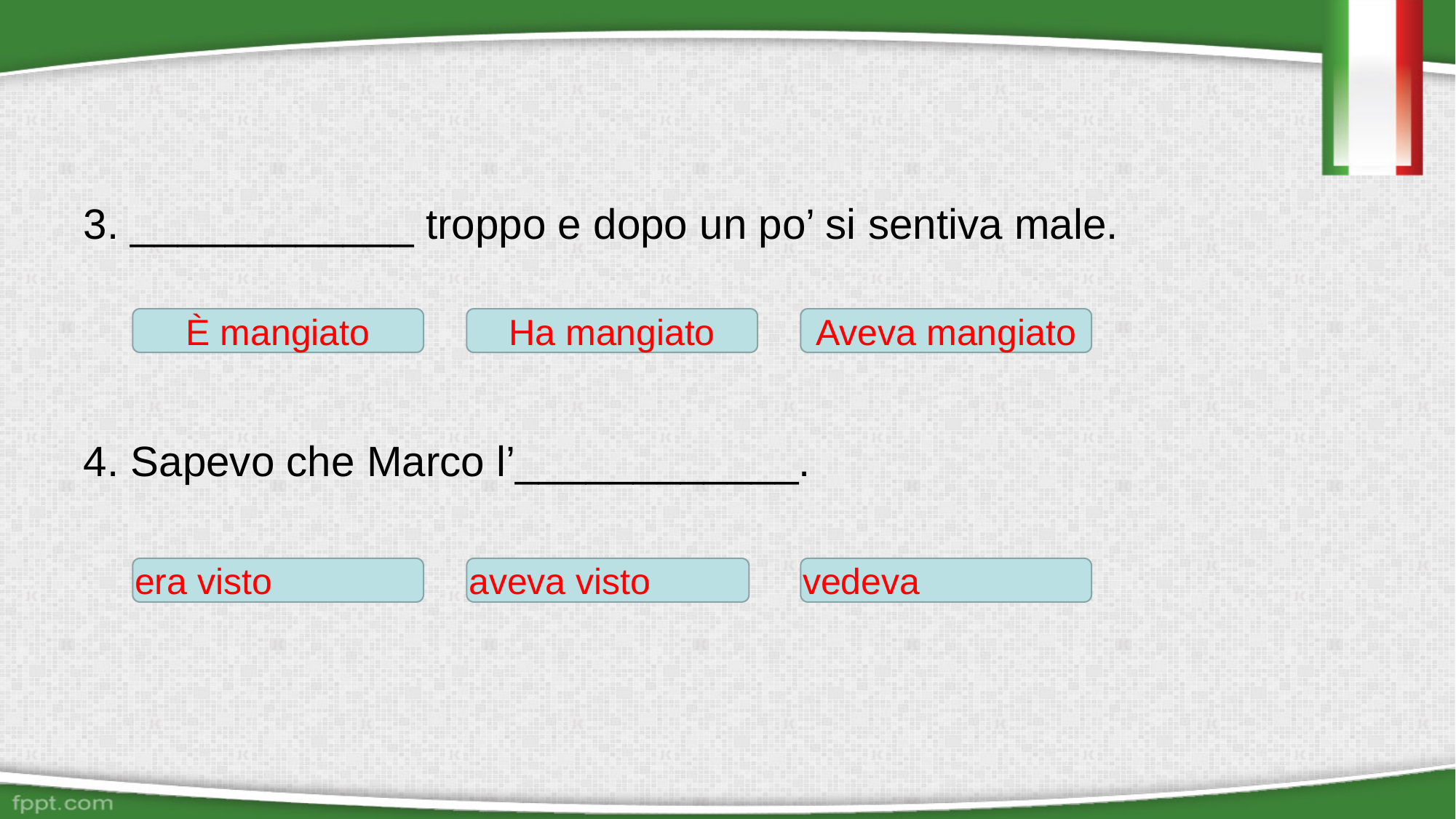

#
3. ____________ troppo e dopo un po’ si sentiva male.

4. Sapevo che Marco l’____________.

È mangiato
Ha mangiato
Aveva mangiato
era visto
aveva visto
vedeva